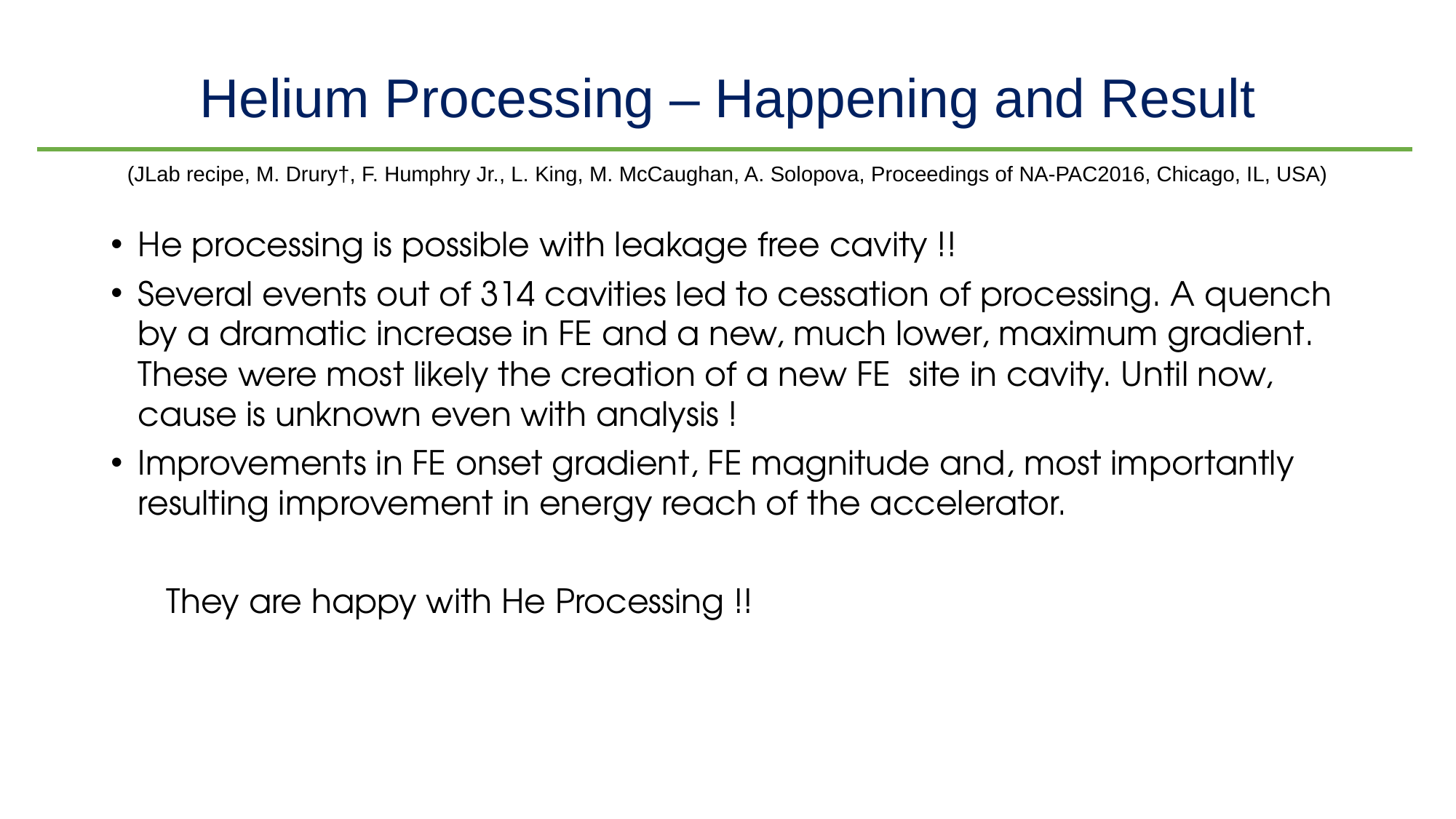

# Helium Processing – Happening and Result
(JLab recipe, M. Drury†, F. Humphry Jr., L. King, M. McCaughan, A. Solopova, Proceedings of NA-PAC2016, Chicago, IL, USA)
He processing is possible with leakage free cavity !!
Several events out of 314 cavities led to cessation of processing. A quench by a dramatic increase in FE and a new, much lower, maximum gradient. These were most likely the creation of a new FE  site in cavity. Until now, cause is unknown even with analysis !
Improvements in FE onset gradient, FE magnitude and, most importantly resulting improvement in energy reach of the accelerator.

      They are happy with He Processing !!